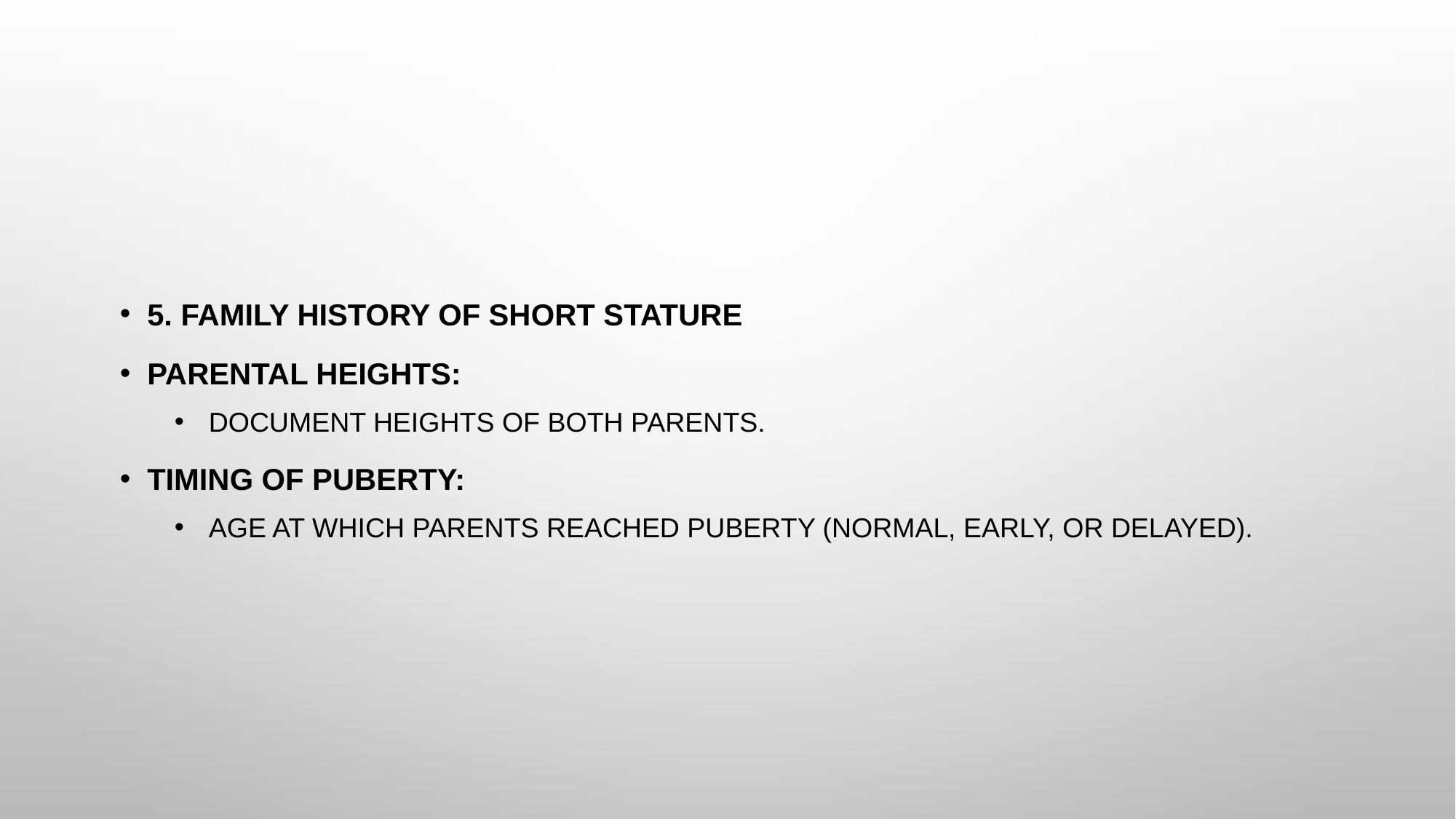

5. Family History of Short Stature
Parental Heights:
Document heights of both parents.
Timing of Puberty:
Age at which parents reached puberty (normal, early, or delayed).